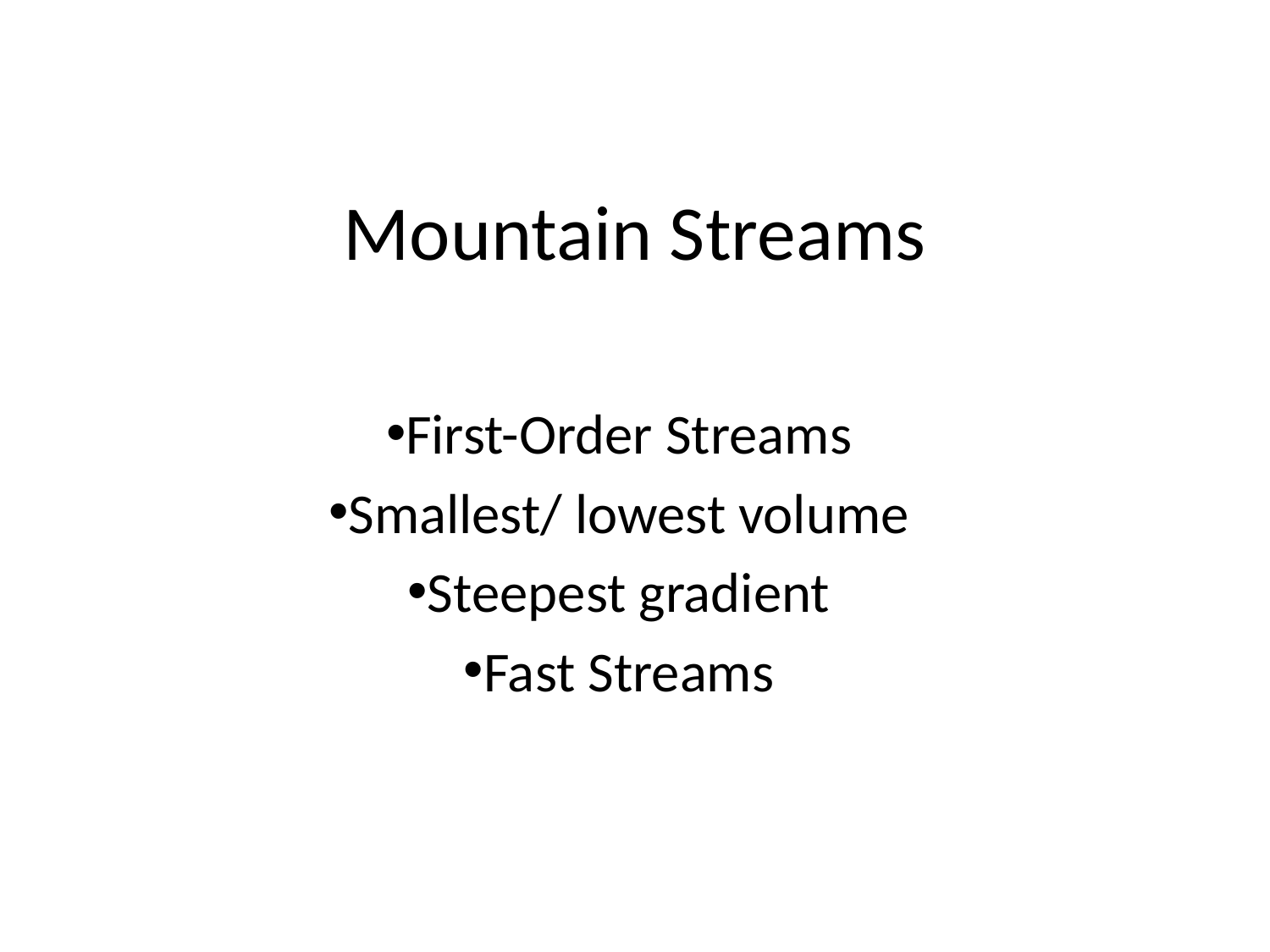

# Mountain Streams
First-Order Streams
Smallest/ lowest volume
Steepest gradient
Fast Streams